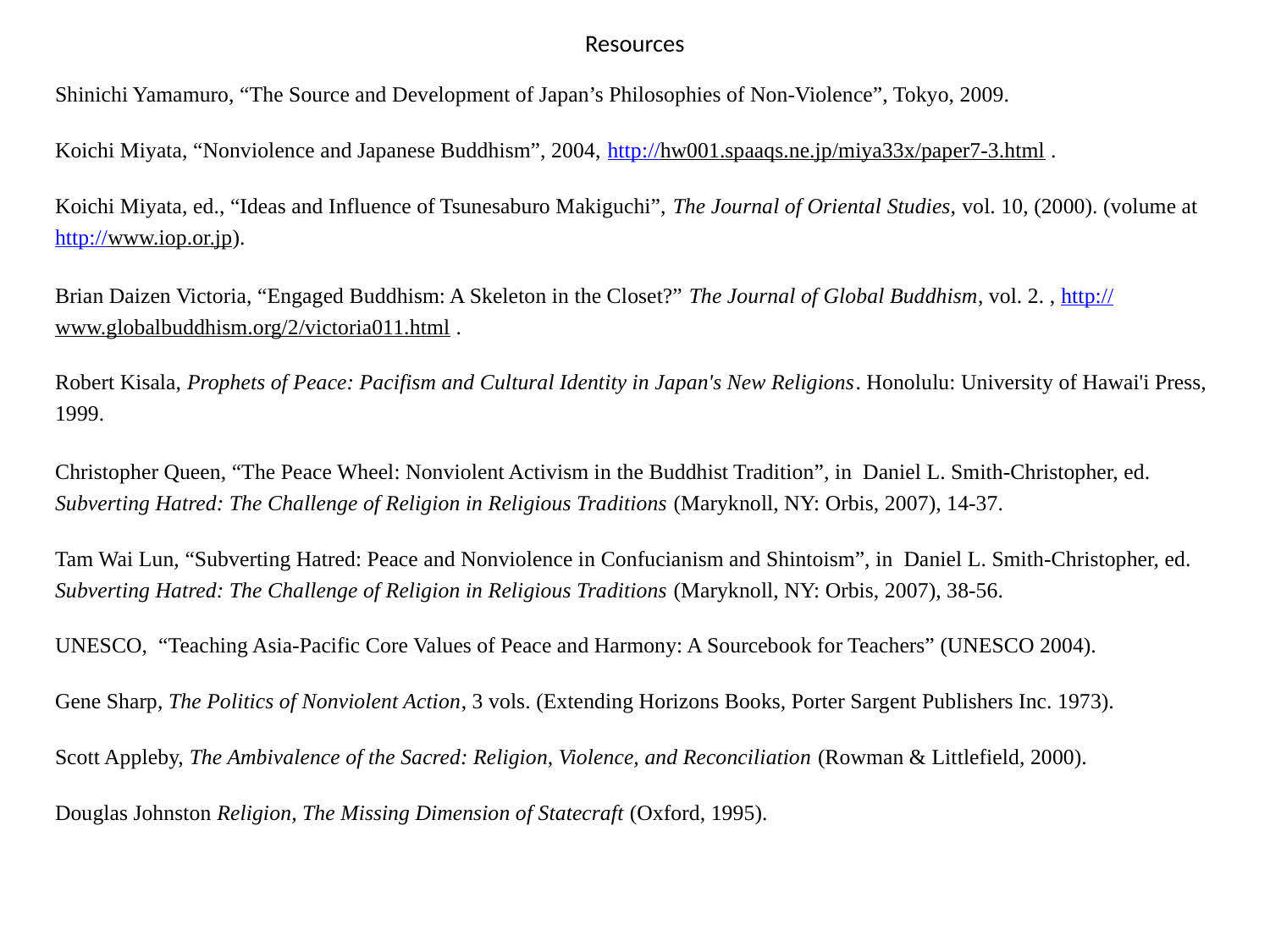

# Resources

Shinichi Yamamuro, “The Source and Development of Japan’s Philosophies of Non-Violence”, Tokyo, 2009.

Koichi Miyata, “Nonviolence and Japanese Buddhism”, 2004, http://hw001.spaaqs.ne.jp/miya33x/paper7-3.html .

Koichi Miyata, ed., “Ideas and Influence of Tsunesaburo Makiguchi”, The Journal of Oriental Studies, vol. 10, (2000). (volume at http://www.iop.or.jp).

Brian Daizen Victoria, “Engaged Buddhism: A Skeleton in the Closet?” The Journal of Global Buddhism, vol. 2. , http://www.globalbuddhism.org/2/victoria011.html .

Robert Kisala, Prophets of Peace: Pacifism and Cultural Identity in Japan's New Religions. Honolulu: University of Hawai'i Press, 1999.

Christopher Queen, “The Peace Wheel: Nonviolent Activism in the Buddhist Tradition”, in  Daniel L. Smith-Christopher, ed. Subverting Hatred: The Challenge of Religion in Religious Traditions (Maryknoll, NY: Orbis, 2007), 14-37.

Tam Wai Lun, “Subverting Hatred: Peace and Nonviolence in Confucianism and Shintoism”, in  Daniel L. Smith-Christopher, ed. Subverting Hatred: The Challenge of Religion in Religious Traditions (Maryknoll, NY: Orbis, 2007), 38-56.

UNESCO,  “Teaching Asia-Pacific Core Values of Peace and Harmony: A Sourcebook for Teachers” (UNESCO 2004).

Gene Sharp, The Politics of Nonviolent Action, 3 vols. (Extending Horizons Books, Porter Sargent Publishers Inc. 1973).

Scott Appleby, The Ambivalence of the Sacred: Religion, Violence, and Reconciliation (Rowman & Littlefield, 2000).

Douglas Johnston Religion, The Missing Dimension of Statecraft (Oxford, 1995).